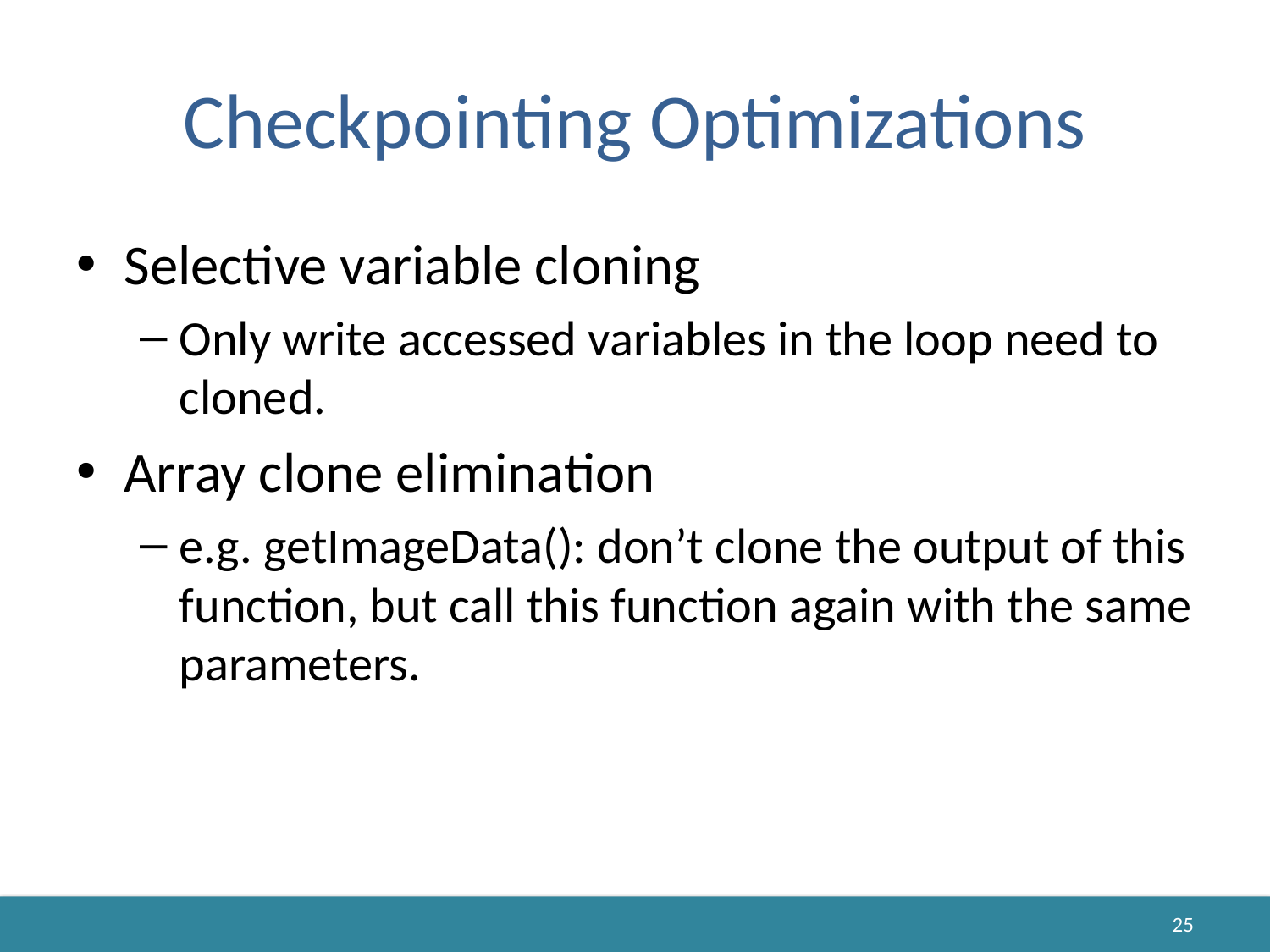

# Checkpointing Optimizations
Selective variable cloning
Only write accessed variables in the loop need to cloned.
Array clone elimination
e.g. getImageData(): don’t clone the output of this function, but call this function again with the same parameters.
25